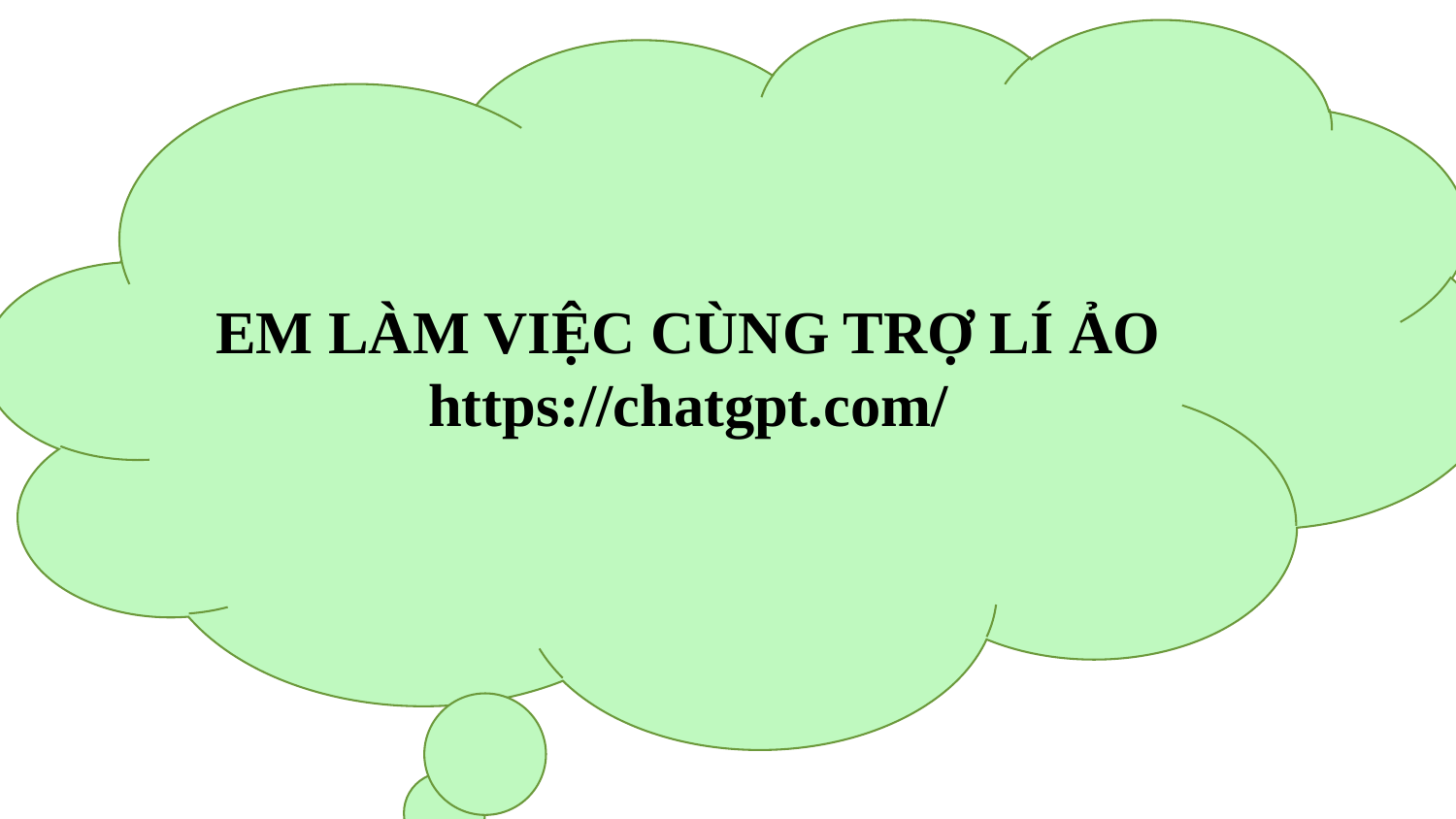

EM LÀM VIỆC CÙNG TRỢ LÍ ẢO
https://chatgpt.com/